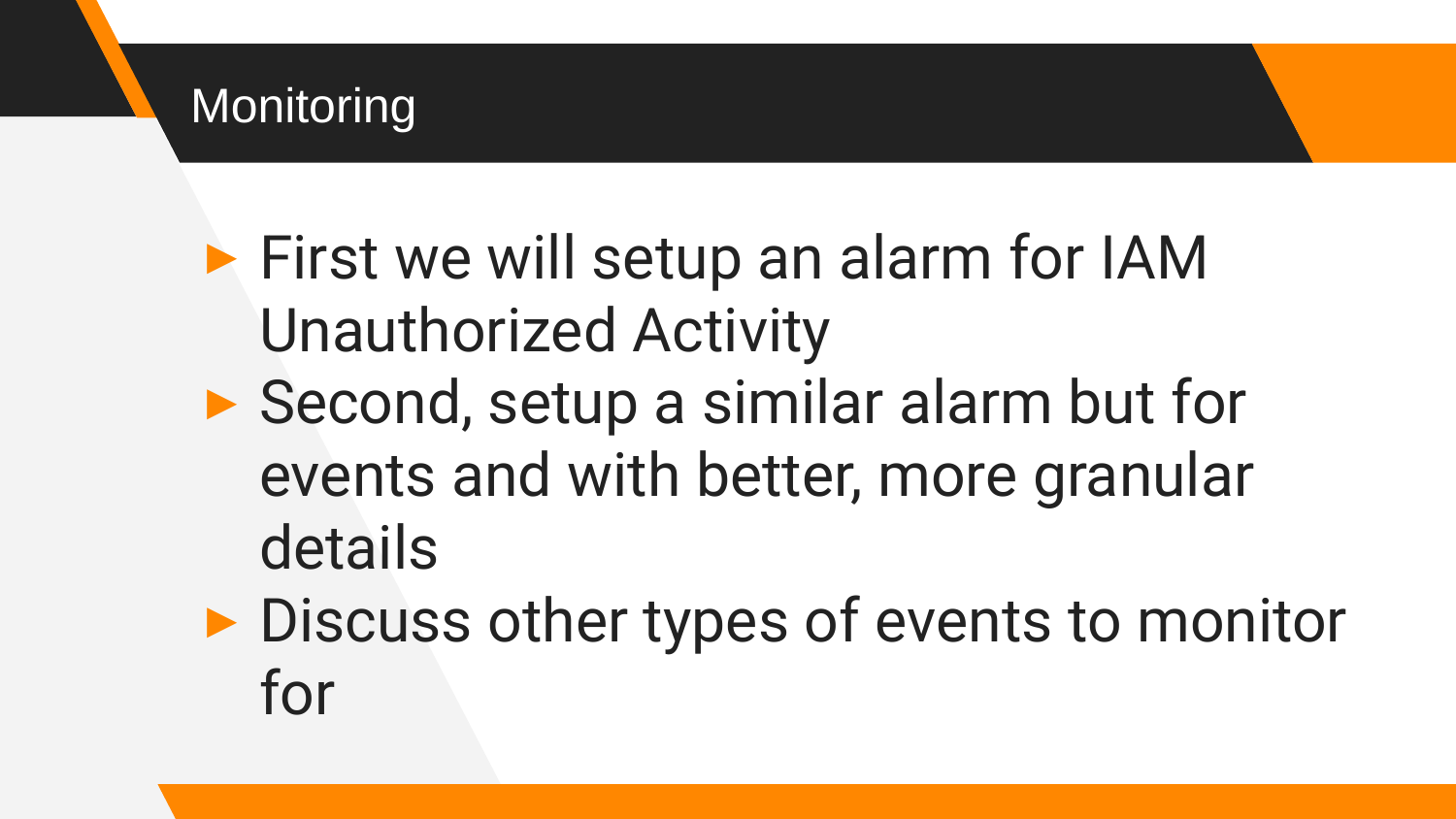

# Monitoring
First we will setup an alarm for IAM Unauthorized Activity
Second, setup a similar alarm but for events and with better, more granular details
Discuss other types of events to monitor for